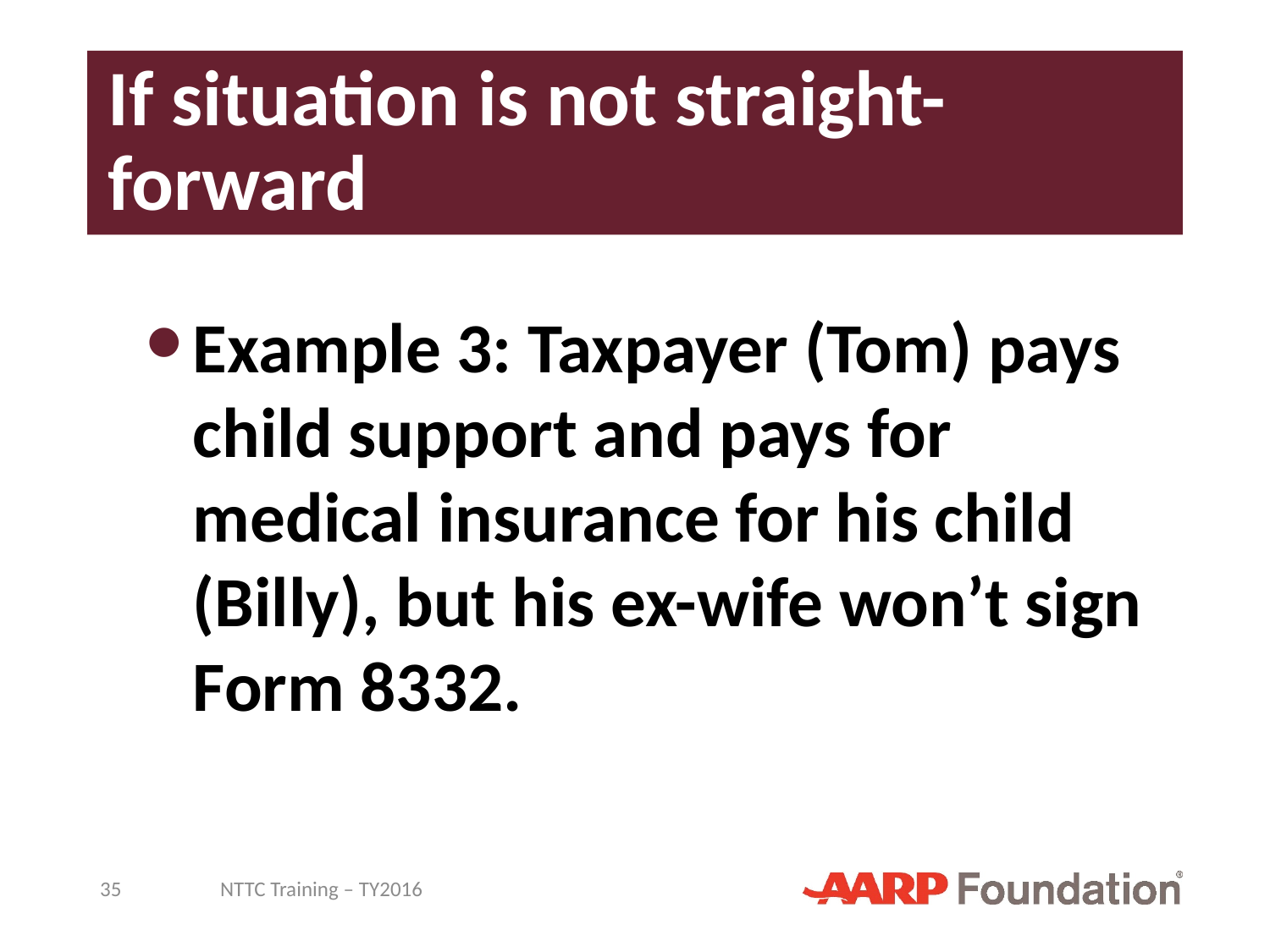

# If situation is not straight-forward
Example 3: Taxpayer (Tom) pays child support and pays for medical insurance for his child (Billy), but his ex-wife won’t sign Form 8332.
35
NTTC Training – TY2016